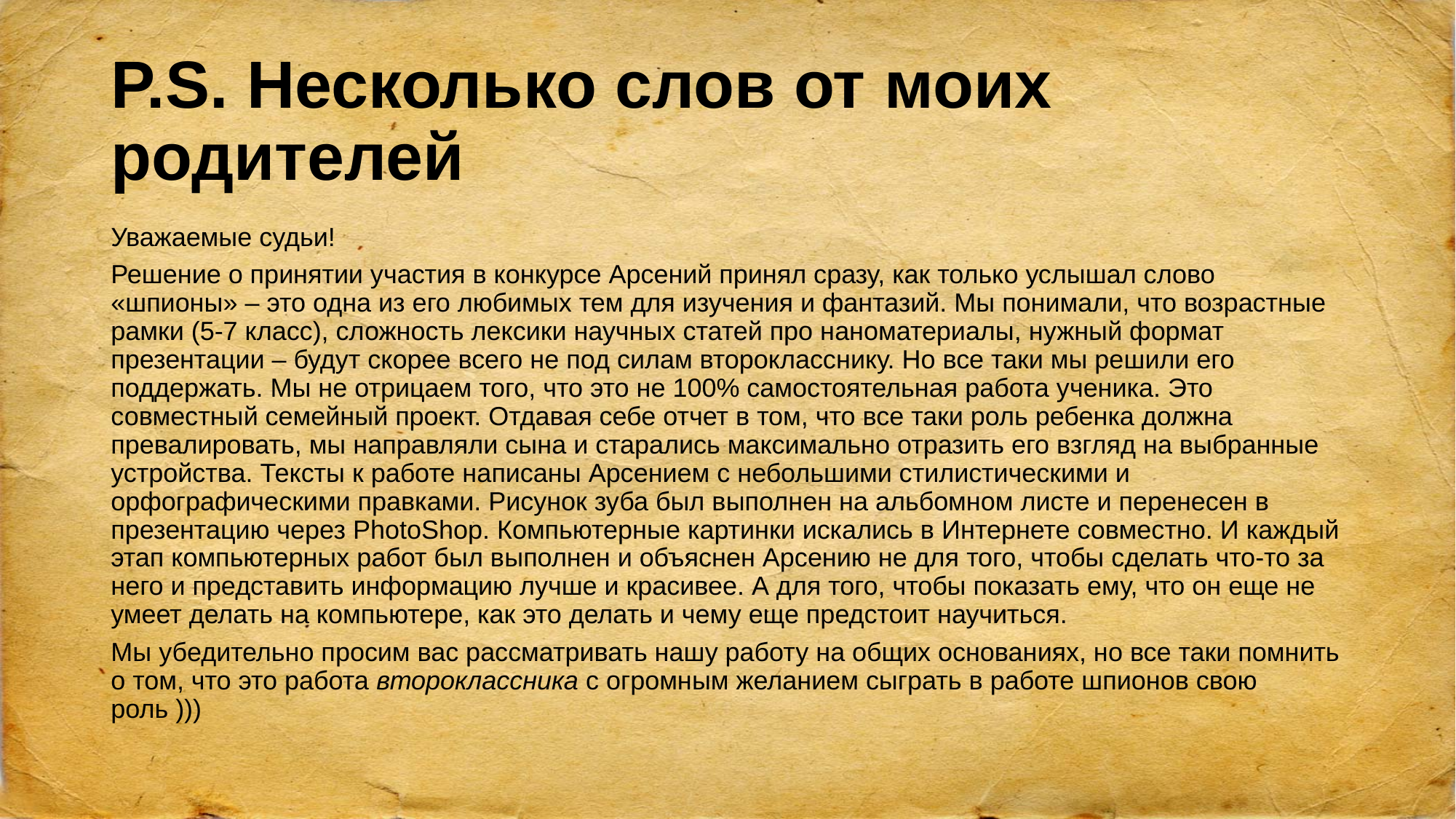

# P.S. Несколько слов от моих родителей
Уважаемые судьи!
Решение о принятии участия в конкурсе Арсений принял сразу, как только услышал слово «шпионы» – это одна из его любимых тем для изучения и фантазий. Мы понимали, что возрастные рамки (5-7 класс), сложность лексики научных статей про наноматериалы, нужный формат презентации – будут скорее всего не под силам второкласснику. Но все таки мы решили его поддержать. Мы не отрицаем того, что это не 100% самостоятельная работа ученика. Это совместный семейный проект. Отдавая себе отчет в том, что все таки роль ребенка должна превалировать, мы направляли сына и старались максимально отразить его взгляд на выбранные устройства. Тексты к работе написаны Арсением с небольшими стилистическими и орфографическими правками. Рисунок зуба был выполнен на альбомном листе и перенесен в презентацию через PhotoShop. Компьютерные картинки искались в Интернете совместно. И каждый этап компьютерных работ был выполнен и объяснен Арсению не для того, чтобы сделать что-то за него и представить информацию лучше и красивее. А для того, чтобы показать ему, что он еще не умеет делать на компьютере, как это делать и чему еще предстоит научиться.
Мы убедительно просим вас рассматривать нашу работу на общих основаниях, но все таки помнить о том, что это работа второклассника с огромным желанием сыграть в работе шпионов свою роль )))